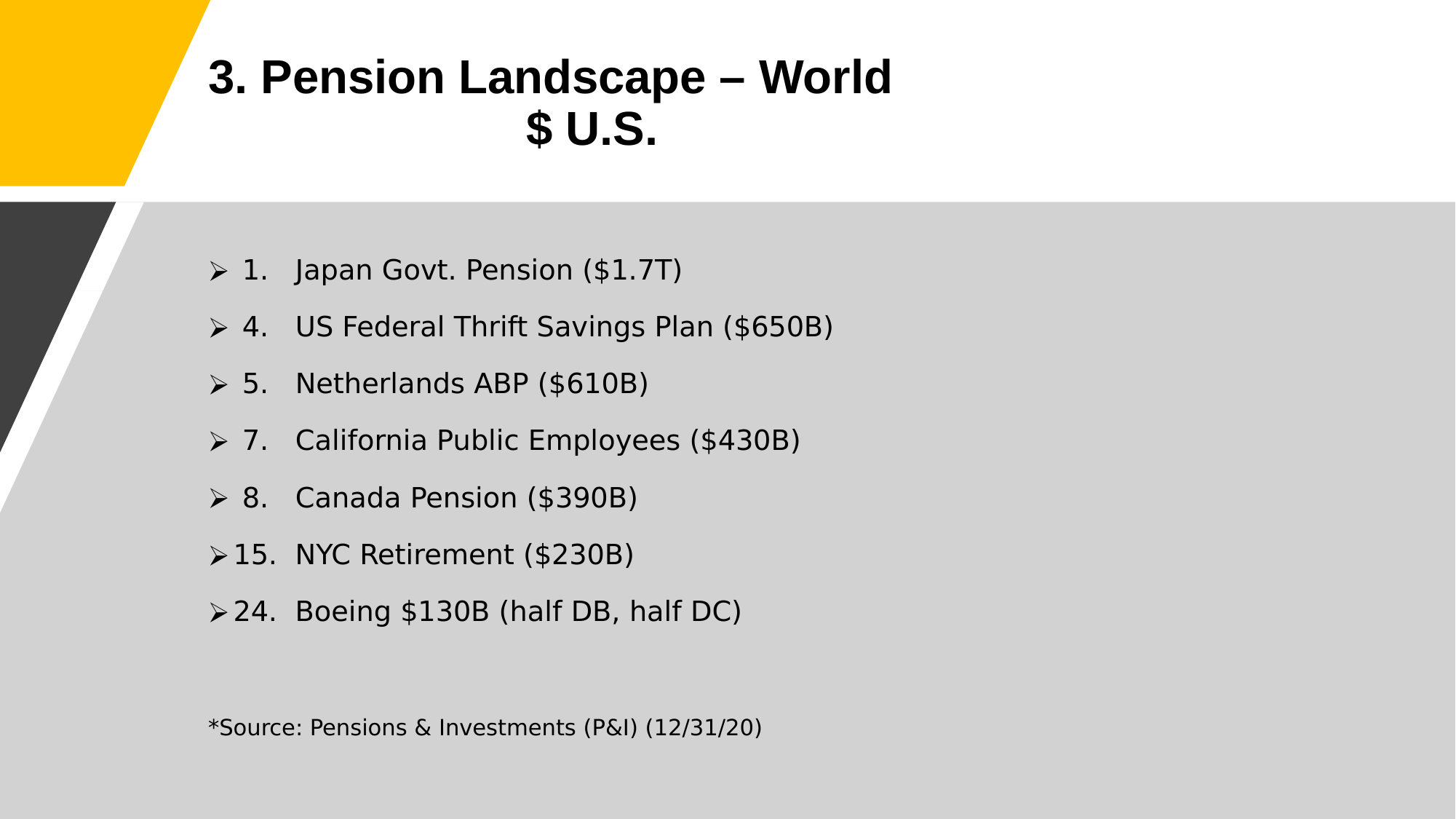

# 3. Pension Landscape – World $ U.S.

 1.   Japan Govt. Pension ($1.7T)
 4.   US Federal Thrift Savings Plan ($650B)​
 5.   Netherlands ABP ($610B) ​
 7.   California Public Employees ($430B)
 ​8.   Canada Pension ($390B)
15.  NYC Retirement ($230B) ​
24.  Boeing $130B (half DB, half DC)

*Source: Pensions & Investments (P&I) (12/31/20)​

​